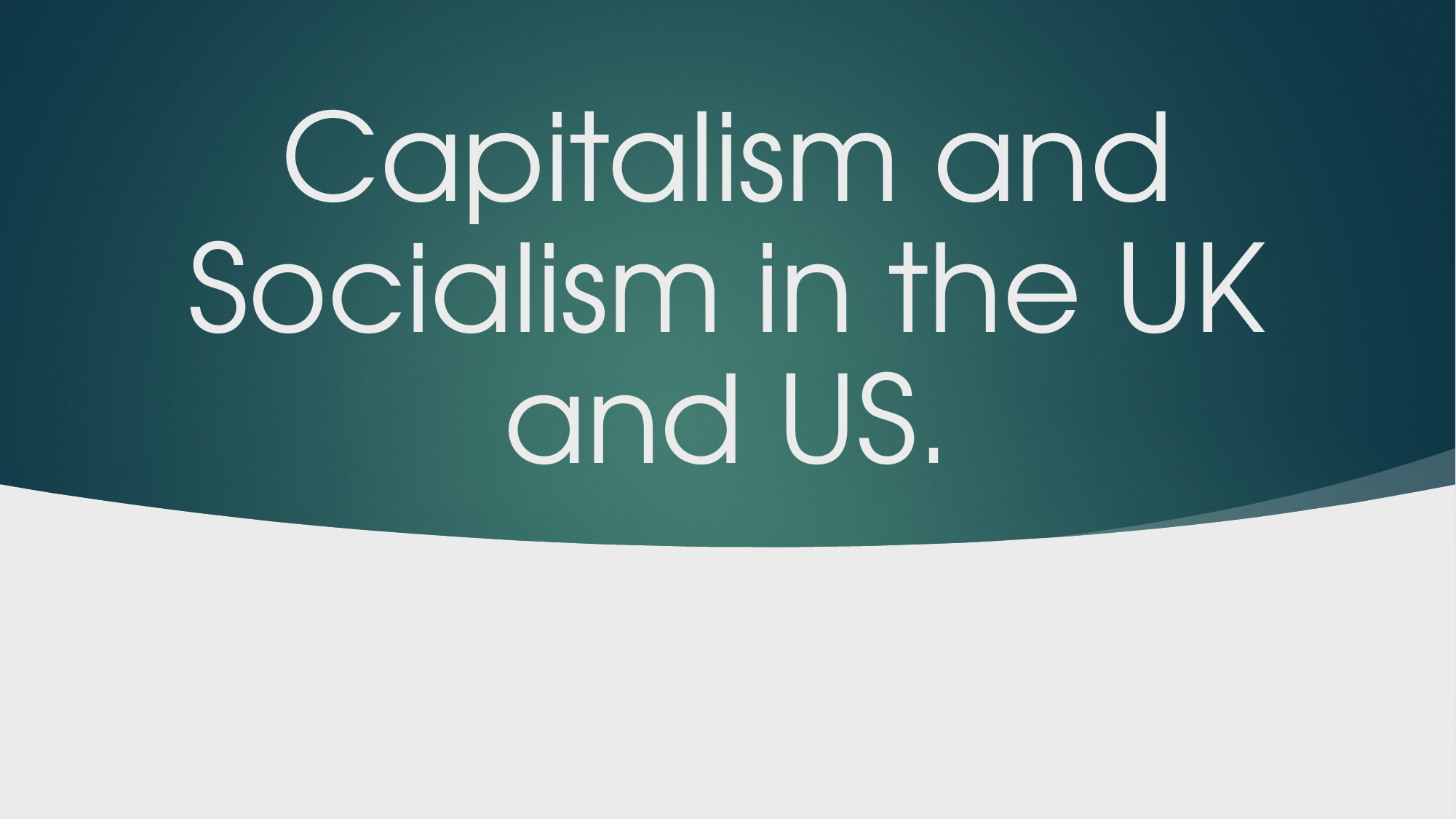

# Capitalism and Socialism in the UK and US.